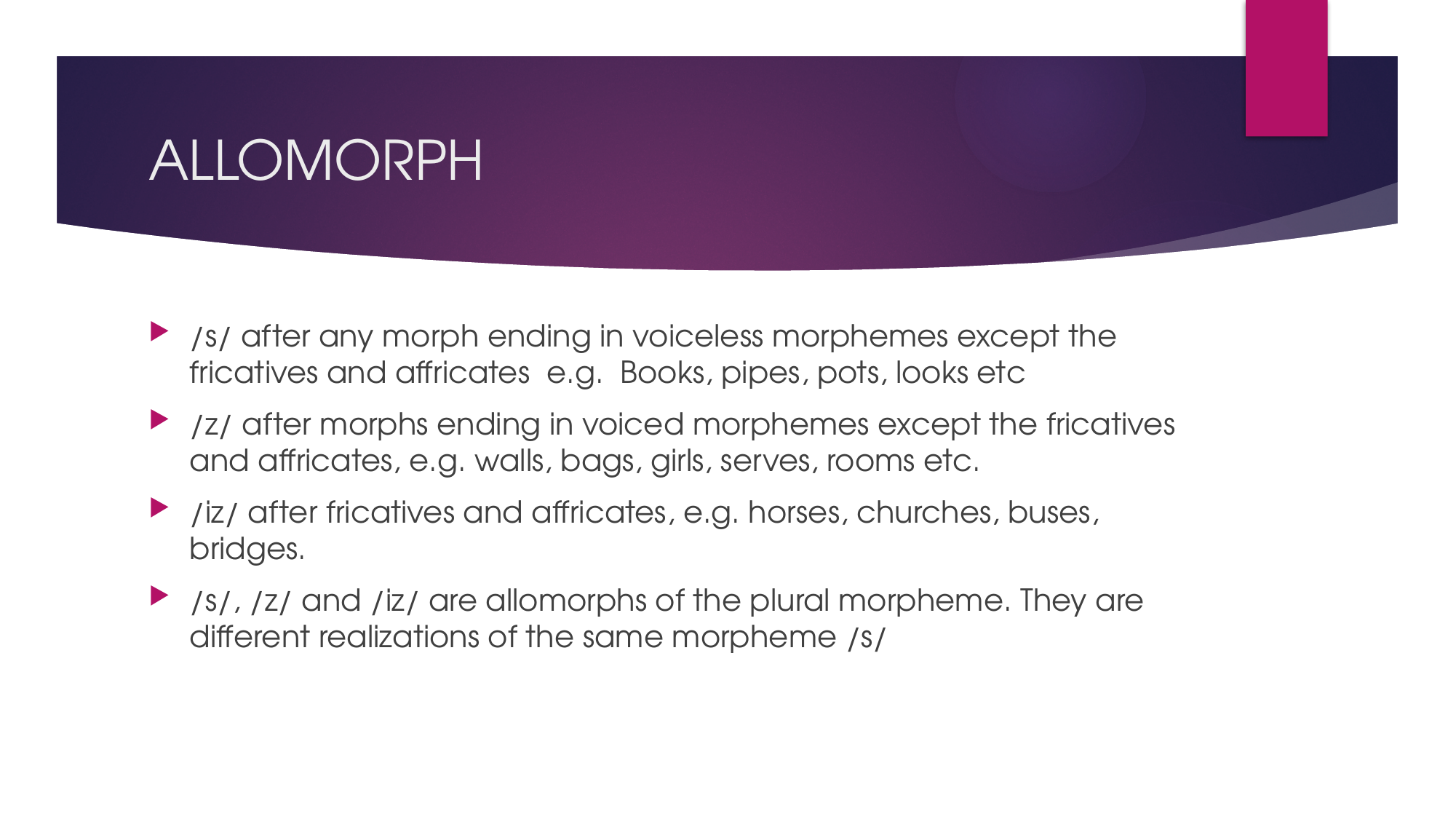

# ALLOMORPH
/s/ after any morph ending in voiceless morphemes except the fricatives and affricates  e.g.  Books, pipes, pots, looks etc
/z/ after morphs ending in voiced morphemes except the fricatives and affricates, e.g. walls, bags, girls, serves, rooms etc.
/iz/ after fricatives and affricates, e.g. horses, churches, buses, bridges.
/s/, /z/ and /iz/ are allomorphs of the plural morpheme. They are different realizations of the same morpheme /s/